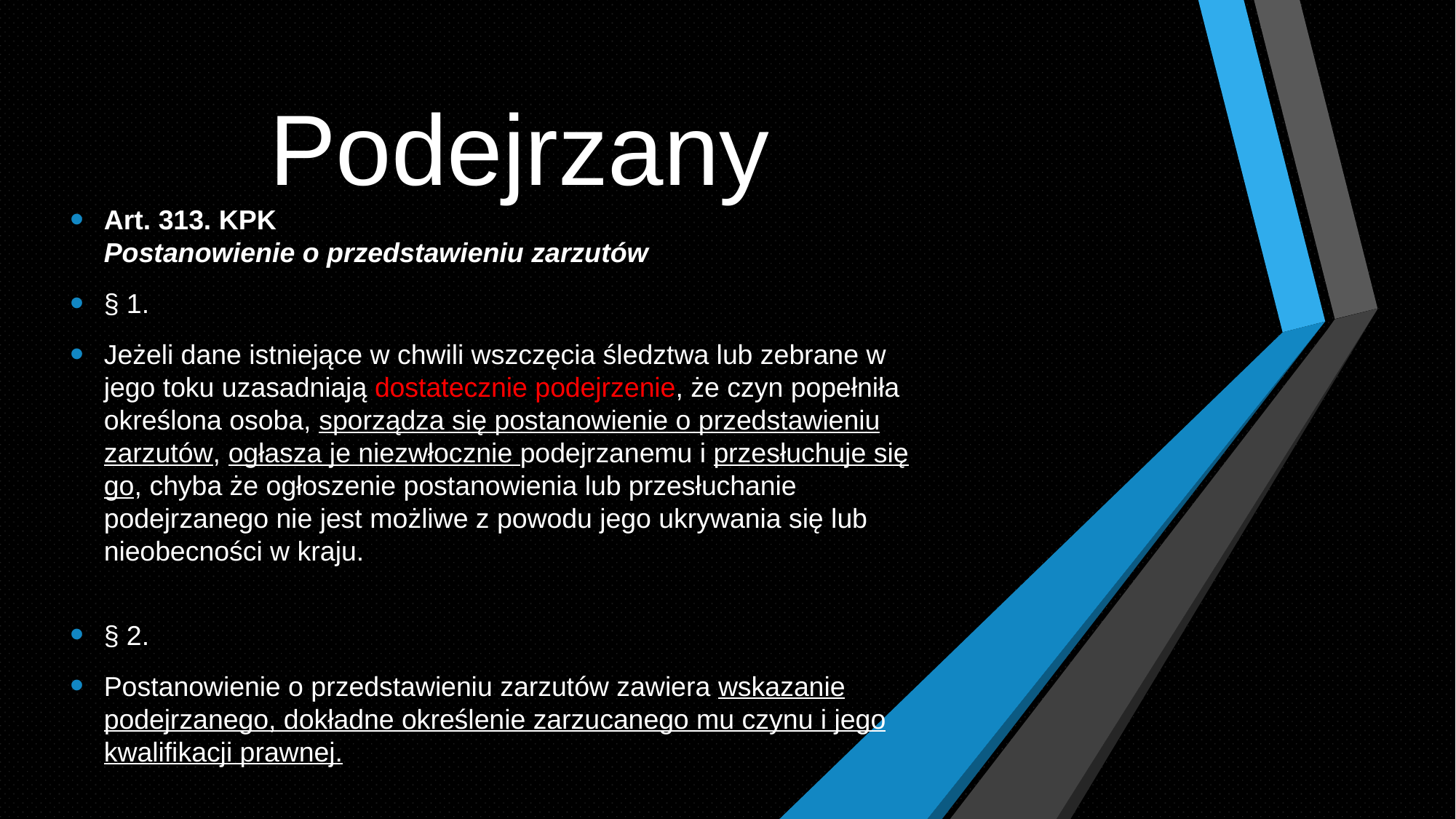

# Podejrzany

Art. 313. KPK
Postanowienie o przedstawieniu zarzutów
§ 1.
Jeżeli dane istniejące w chwili wszczęcia śledztwa lub zebrane w jego toku uzasadniają dostatecznie podejrzenie, że czyn popełniła określona osoba, sporządza się postanowienie o przedstawieniu zarzutów, ogłasza je niezwłocznie podejrzanemu i przesłuchuje się go, chyba że ogłoszenie postanowienia lub przesłuchanie podejrzanego nie jest możliwe z powodu jego ukrywania się lub nieobecności w kraju.
§ 2.
Postanowienie o przedstawieniu zarzutów zawiera wskazanie podejrzanego, dokładne określenie zarzucanego mu czynu i jego kwalifikacji prawnej.